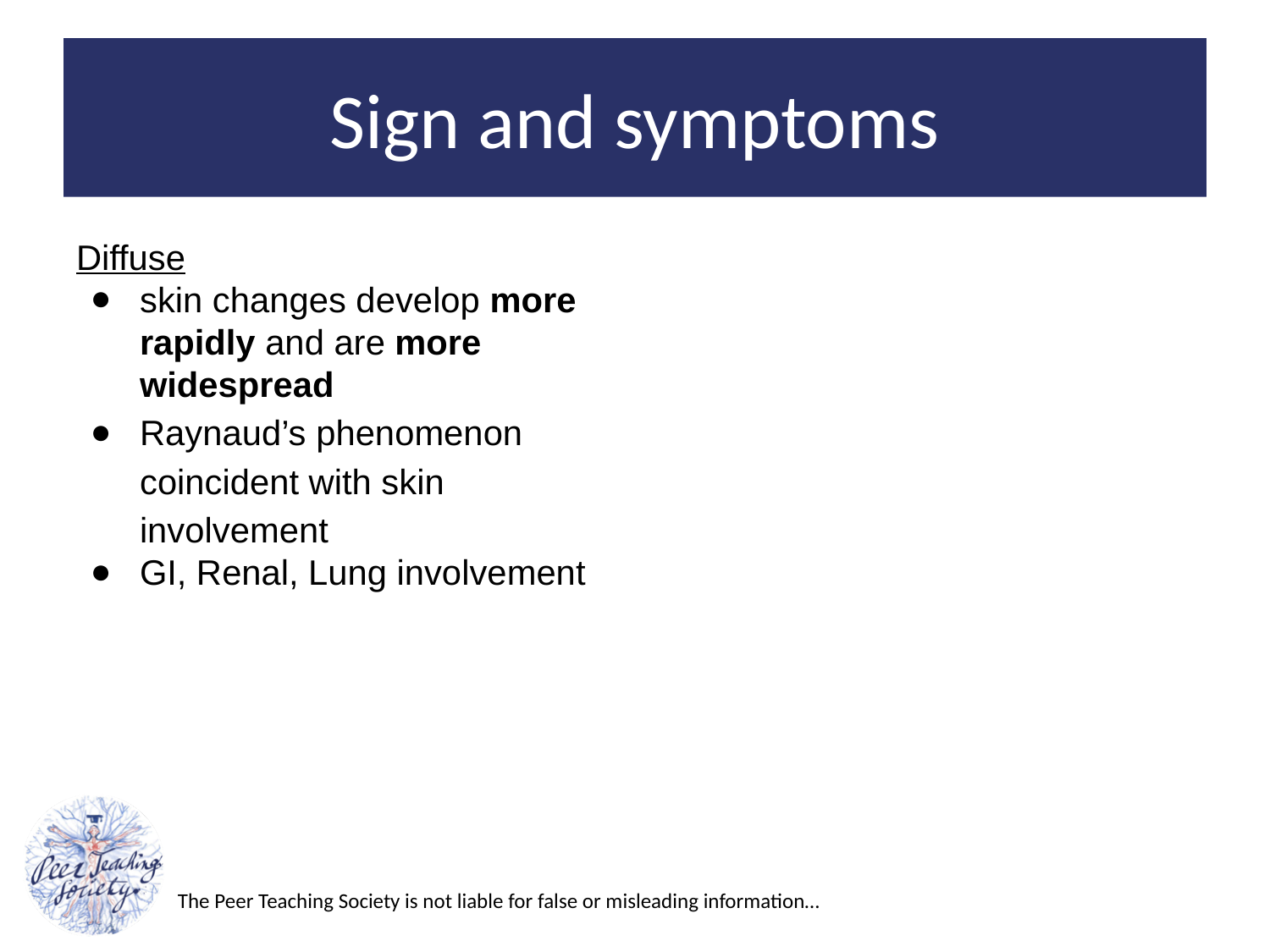

# Sign and symptoms
Diffuse
skin changes develop more rapidly and are more widespread
Raynaud’s phenomenon coincident with skin involvement
GI, Renal, Lung involvement